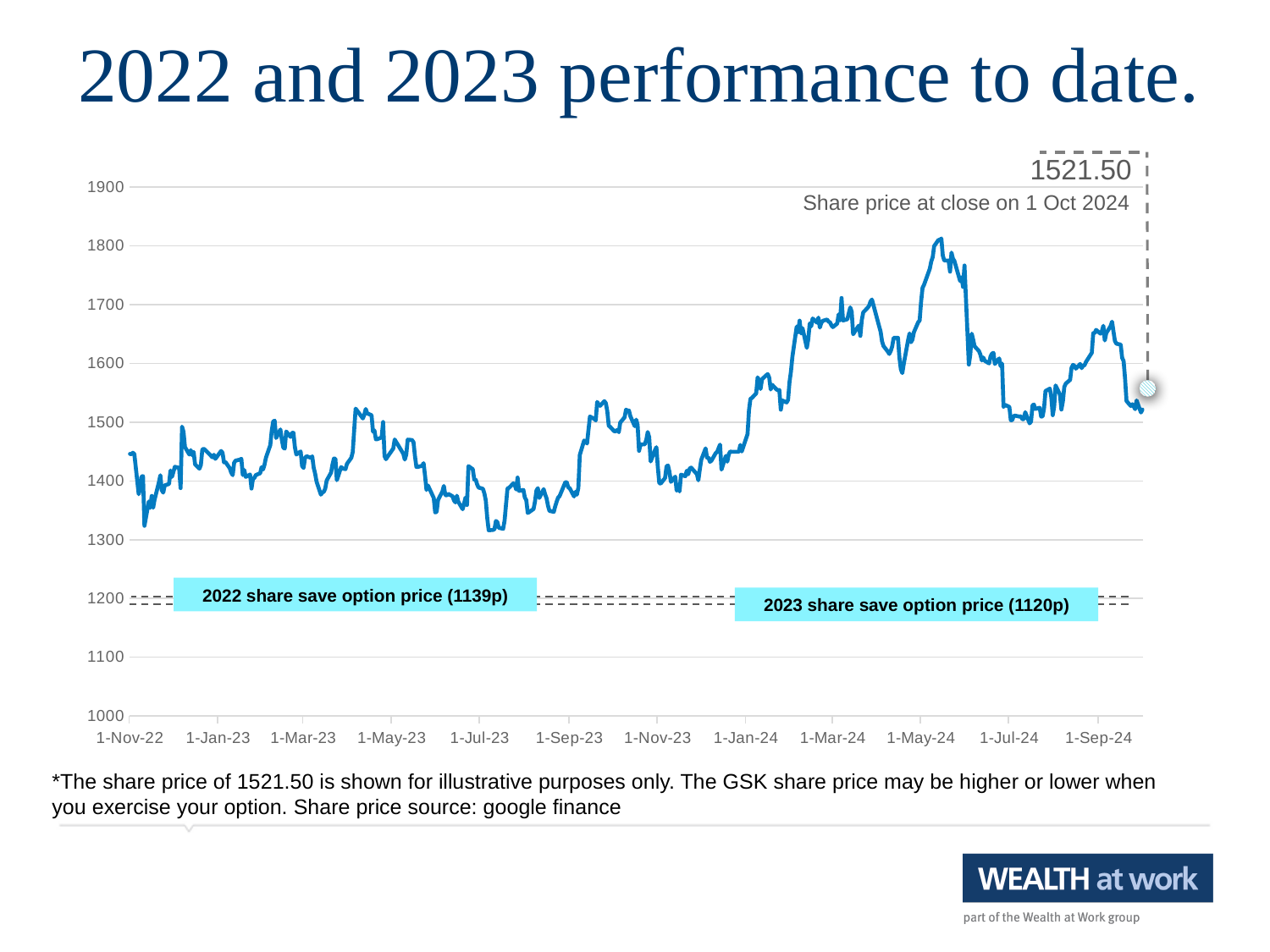

# 2022 and 2023 performance to date.
1521.50
Share price at close on 1 Oct 2024

### Chart

| Category | Close |
|---|---|
| 44866 | 1446.0 |
| 44867 | 1445.6 |
| 44868 | 1448.0 |
| 44869 | 1445.6 |
| 44872 | 1377.4 |
| 44873 | 1387.0 |
| 44874 | 1407.2 |
| 44875 | 1408.2 |
| 44876 | 1323.6 |
| 44879 | 1365.0 |
| 44880 | 1354.2 |
| 44881 | 1374.4 |
| 44882 | 1354.4 |
| 44883 | 1368.4 |
| 44886 | 1398.0 |
| 44887 | 1409.6 |
| 44888 | 1384.0 |
| 44889 | 1380.0 |
| 44890 | 1392.4 |
| 44893 | 1394.8 |
| 44894 | 1417.8 |
| 44895 | 1406.8 |
| 44896 | 1415.4 |
| 44897 | 1424.0 |
| 44900 | 1422.2 |
| 44901 | 1387.8 |
| 44902 | 1492.4 |
| 44903 | 1483.6 |
| 44904 | 1457.8 |
| 44907 | 1445.0 |
| 44908 | 1452.4 |
| 44909 | 1443.8 |
| 44910 | 1449.4 |
| 44911 | 1428.0 |
| 44914 | 1420.8 |
| 44915 | 1427.0 |
| 44916 | 1453.2 |
| 44917 | 1454.8 |
| 44918 | 1452.8 |
| 44923 | 1440.2 |
| 44924 | 1444.6 |
| 44925 | 1437.6 |
| 44929 | 1451.0 |
| 44930 | 1447.8 |
| 44931 | 1431.6 |
| 44932 | 1432.2 |
| 44935 | 1421.4 |
| 44936 | 1414.0 |
| 44937 | 1409.8 |
| 44938 | 1431.0 |
| 44939 | 1434.6 |
| 44942 | 1436.2 |
| 44943 | 1437.8 |
| 44944 | 1410.0 |
| 44945 | 1418.6 |
| 44946 | 1406.8 |
| 44949 | 1410.8 |
| 44950 | 1387.0 |
| 44951 | 1403.6 |
| 44952 | 1405.2 |
| 44953 | 1410.0 |
| 44956 | 1413.0 |
| 44957 | 1423.4 |
| 44958 | 1419.6 |
| 44959 | 1427.4 |
| 44960 | 1439.6 |
| 44963 | 1461.0 |
| 44964 | 1485.6 |
| 44965 | 1501.0 |
| 44966 | 1502.6 |
| 44967 | 1473.0 |
| 44970 | 1487.6 |
| 44971 | 1470.0 |
| 44972 | 1456.8 |
| 44973 | 1455.0 |
| 44974 | 1484.2 |
| 44977 | 1475.0 |
| 44978 | 1481.8 |
| 44979 | 1481.8 |
| 44980 | 1457.6 |
| 44981 | 1445.0 |
| 44984 | 1450.2 |
| 44985 | 1425.4 |
| 44986 | 1422.0 |
| 44987 | 1438.8 |
| 44988 | 1442.2 |
| 44991 | 1439.4 |
| 44992 | 1441.8 |
| 44993 | 1422.4 |
| 44994 | 1412.2 |
| 44995 | 1398.6 |
| 44998 | 1376.6 |
| 44999 | 1380.4 |
| 45000 | 1381.4 |
| 45001 | 1387.0 |
| 45002 | 1400.8 |
| 45005 | 1414.0 |
| 45006 | 1428.0 |
| 45007 | 1438.2 |
| 45008 | 1437.8 |
| 45009 | 1401.2 |
| 45012 | 1423.6 |
| 45013 | 1421.0 |
| 45014 | 1420.6 |
| 45015 | 1420.0 |
| 45016 | 1429.0 |
| 45019 | 1439.4 |
| 45020 | 1449.0 |
| 45021 | 1487.2 |
| 45022 | 1523.0 |
| 45027 | 1506.4 |
| 45028 | 1512.6 |
| 45029 | 1522.4 |
| 45030 | 1515.0 |
| 45033 | 1511.8 |
| 45034 | 1484.0 |
| 45035 | 1485.8 |
| 45036 | 1470.8 |
| 45037 | 1471.2 |
| 45040 | 1474.0 |
| 45041 | 1500.2 |
| 45042 | 1442.2 |
| 45043 | 1437.0 |
| 45044 | 1441.0 |
| 45048 | 1455.2 |
| 45049 | 1470.6 |
| 45050 | 1466.2 |
| 45051 | 1462.4 |
| 45055 | 1446.2 |
| 45056 | 1436.4 |
| 45057 | 1444.8 |
| 45058 | 1470.2 |
| 45061 | 1469.6 |
| 45062 | 1466.0 |
| 45063 | 1442.4 |
| 45064 | 1423.8 |
| 45065 | 1423.8 |
| 45068 | 1425.8 |
| 45069 | 1430.2 |
| 45070 | 1408.8 |
| 45071 | 1384.6 |
| 45072 | 1392.2 |
| 45076 | 1371.0 |
| 45077 | 1346.4 |
| 45078 | 1347.6 |
| 45079 | 1367.6 |
| 45082 | 1382.0 |
| 45083 | 1391.4 |
| 45084 | 1376.2 |
| 45085 | 1375.2 |
| 45086 | 1378.0 |
| 45089 | 1373.8 |
| 45090 | 1366.6 |
| 45091 | 1363.4 |
| 45092 | 1374.8 |
| 45093 | 1364.6 |
| 45096 | 1351.8 |
| 45097 | 1361.6 |
| 45098 | 1371.8 |
| 45099 | 1359.0 |
| 45100 | 1425.2 |
| 45103 | 1419.8 |
| 45104 | 1402.2 |
| 45105 | 1402.4 |
| 45106 | 1394.0 |
| 45107 | 1388.8 |
| 45110 | 1386.6 |
| 45111 | 1379.0 |
| 45112 | 1366.6 |
| 45113 | 1336.8 |
| 45114 | 1316.0 |
| 45117 | 1316.6 |
| 45118 | 1318.0 |
| 45119 | 1331.8 |
| 45120 | 1330.0 |
| 45121 | 1320.2 |
| 45124 | 1318.6 |
| 45125 | 1332.6 |
| 45126 | 1360.4 |
| 45127 | 1387.2 |
| 45128 | 1388.2 |
| 45131 | 1395.8 |
| 45132 | 1393.0 |
| 45133 | 1385.4 |
| 45134 | 1405.6 |
| 45135 | 1383.0 |
| 45138 | 1384.6 |
| 45139 | 1371.6 |
| 45140 | 1367.4 |
| 45141 | 1345.4 |
| 45142 | 1347.0 |
| 45145 | 1352.2 |
| 45146 | 1365.0 |
| 45147 | 1383.6 |
| 45148 | 1387.6 |
| 45149 | 1371.0 |
| 45152 | 1386.0 |
| 45153 | 1377.2 |
| 45154 | 1370.6 |
| 45155 | 1357.8 |
| 45156 | 1349.0 |
| 45159 | 1347.4 |
| 45160 | 1357.0 |
| 45161 | 1364.8 |
| 45162 | 1371.6 |
| 45163 | 1374.0 |
| 45167 | 1397.8 |
| 45168 | 1397.6 |
| 45169 | 1388.8 |
| 45170 | 1387.6 |
| 45173 | 1373.6 |
| 45174 | 1381.4 |
| 45175 | 1376.6 |
| 45176 | 1388.2 |
| 45177 | 1444.2 |
| 45180 | 1468.8 |
| 45181 | 1466.6 |
| 45182 | 1463.8 |
| 45183 | 1487.2 |
| 45184 | 1509.6 |
| 45187 | 1505.4 |
| 45188 | 1503.0 |
| 45189 | 1534.4 |
| 45190 | 1530.6 |
| 45191 | 1527.8 |
| 45194 | 1535.8 |
| 45195 | 1532.2 |
| 45196 | 1518.6 |
| 45197 | 1494.0 |
| 45198 | 1492.0 |
| 45201 | 1484.0 |
| 45202 | 1485.2 |
| 45203 | 1486.8 |
| 45204 | 1483.0 |
| 45205 | 1499.4 |
| 45208 | 1508.2 |
| 45209 | 1521.4 |
| 45210 | 1519.2 |
| 45211 | 1519.8 |
| 45212 | 1510.0 |
| 45215 | 1493.2 |
| 45216 | 1504.2 |
| 45217 | 1495.4 |
| 45218 | 1451.2 |
| 45219 | 1462.0 |
| 45222 | 1462.4 |
| 45223 | 1470.0 |
| 45224 | 1483.2 |
| 45225 | 1474.4 |
| 45226 | 1433.2 |
| 45229 | 1452.4 |
| 45230 | 1457.4 |
| 45231 | 1423.0 |
| 45232 | 1396.0 |
| 45233 | 1395.6 |
| 45236 | 1405.0 |
| 45237 | 1424.8 |
| 45238 | 1426.2 |
| 45239 | 1415.4 |
| 45240 | 1398.4 |
| 45243 | 1407.2 |
| 45244 | 1383.4 |
| 45245 | 1392.8 |
| 45246 | 1382.0 |
| 45247 | 1410.6 |
| 45250 | 1408.0 |
| 45251 | 1417.4 |
| 45252 | 1411.2 |
| 45253 | 1421.0 |
| 45254 | 1422.6 |
| 45257 | 1414.2 |
| 45258 | 1411.8 |
| 45259 | 1401.0 |
| 45260 | 1419.4 |
| 45261 | 1436.0 |
| 45264 | 1455.4 |
| 45265 | 1439.6 |
| 45266 | 1440.0 |
| 45267 | 1432.6 |
| 45268 | 1434.4 |
| 45271 | 1447.4 |
| 45272 | 1449.4 |
| 45273 | 1455.8 |
| 45274 | 1461.8 |
| 45275 | 1419.2 |
| 45278 | 1442.6 |
| 45279 | 1432.8 |
| 45280 | 1445.2 |
| 45281 | 1450.0 |
| 45282 | 1449.6 |
| 45287 | 1449.6 |
| 45288 | 1461.2 |
| 45289 | 1450.2 |
| 45293 | 1479.8 |
| 45294 | 1520.4 |
| 45295 | 1539.8 |
| 45296 | 1541.2 |
| 45299 | 1549.0 |
| 45300 | 1576.2 |
| 45301 | 1570.8 |
| 45302 | 1556.4 |
| 45303 | 1573.0 |
| 45306 | 1580.0 |
| 45307 | 1581.8 |
| 45308 | 1575.6 |
| 45309 | 1555.6 |
| 45310 | 1563.6 |
| 45313 | 1555.8 |
| 45314 | 1554.2 |
| 45315 | 1554.8 |
| 45316 | 1521.2 |
| 45317 | 1537.0 |
| 45320 | 1533.6 |
| 45321 | 1537.8 |
| 45322 | 1568.0 |
| 45323 | 1586.2 |
| 45324 | 1611.2 |
| 45327 | 1662.6 |
| 45328 | 1653.0 |
| 45329 | 1672.6 |
| 45330 | 1651.0 |
| 45331 | 1660.0 |
| 45334 | 1626.4 |
| 45335 | 1641.8 |
| 45336 | 1668.0 |
| 45337 | 1663.0 |
| 45338 | 1676.4 |
| 45341 | 1669.2 |
| 45342 | 1677.8 |
| 45343 | 1661.0 |
| 45344 | 1668.8 |
| 45345 | 1672.4 |
| 45348 | 1674.6 |
| 45349 | 1671.0 |
| 45350 | 1669.8 |
| 45351 | 1664.6 |
| 45352 | 1661.8 |
| 45355 | 1667.8 |
| 45356 | 1683.4 |
| 45357 | 1673.2 |
| 45358 | 1711.2 |
| 45359 | 1673.0 |
| 45362 | 1675.0 |
| 45363 | 1685.2 |
| 45364 | 1695.2 |
| 45365 | 1687.8 |
| 45366 | 1649.6 |
| 45369 | 1660.8 |
| 45370 | 1664.4 |
| 45371 | 1646.8 |
| 45372 | 1673.8 |
| 45373 | 1686.8 |
| 45376 | 1694.6 |
| 45377 | 1697.8 |
| 45378 | 1705.2 |
| 45379 | 1708.6 |
| 45384 | 1663.0 |
| 45385 | 1654.0 |
| 45386 | 1637.5 |
| 45387 | 1629.5 |
| 45390 | 1620.0 |
| 45391 | 1616.0 |
| 45392 | 1621.0 |
| 45393 | 1629.0 |
| 45394 | 1643.5 |
| 45397 | 1643.5 |
| 45398 | 1610.5 |
| 45399 | 1590.0 |
| 45400 | 1583.5 |
| 45401 | 1599.0 |
| 45404 | 1639.5 |
| 45405 | 1651.0 |
| 45406 | 1636.0 |
| 45407 | 1640.5 |
| 45408 | 1653.0 |
| 45411 | 1670.0 |
| 45412 | 1673.0 |
| 45413 | 1705.0 |
| 45414 | 1728.5 |
| 45415 | 1733.5 |
| 45419 | 1761.0 |
| 45420 | 1773.5 |
| 45421 | 1780.5 |
| 45422 | 1799.5 |
| 45425 | 1810.0 |
| 45426 | 1810.0 |
| 45427 | 1812.5 |
| 45428 | 1783.5 |
| 45429 | 1775.0 |
| 45432 | 1775.0 |
| 45433 | 1756.0 |
| 45434 | 1788.5 |
| 45435 | 1778.0 |
| 45436 | 1774.5 |
| 45440 | 1740.0 |
| 45441 | 1746.5 |
| 45442 | 1730.0 |
| 45443 | 1766.5 |
| 45446 | 1598.0 |
| 45447 | 1615.0 |
| 45448 | 1650.5 |
| 45449 | 1640.0 |
| 45450 | 1629.0 |
| 45453 | 1621.0 |
| 45454 | 1615.0 |
| 45455 | 1605.0 |
| 45456 | 1610.0 |
| 45457 | 1604.5 |
| 45460 | 1600.0 |
| 45461 | 1612.0 |
| 45462 | 1616.5 |
| 45463 | 1618.0 |
| 45464 | 1599.0 |
| 45467 | 1608.5 |
| 45468 | 1595.0 |
| 45469 | 1599.5 |
| 45470 | 1526.0 |
| 45471 | 1529.5 |
| 45474 | 1526.0 |
| 45475 | 1503.5 |
| 45476 | 1503.5 |
| 45477 | 1510.5 |
| 45478 | 1511.0 |
| 45481 | 1509.5 |
| 45482 | 1510.0 |
| 45483 | 1505.0 |
| 45484 | 1505.0 |
| 45485 | 1517.0 |
| 45488 | 1498.0 |
| 45489 | 1501.0 |
| 45490 | 1528.5 |
| 45491 | 1530.0 |
| 45492 | 1522.5 |
| 45495 | 1524.5 |
| 45496 | 1509.5 |
| 45497 | 1510.0 |
| 45498 | 1523.5 |
| 45499 | 1553.0 |
| 45502 | 1557.0 |
| 45503 | 1542.5 |
| 45504 | 1512.0 |
| 45505 | 1526.0 |
| 45506 | 1562.5 |
| 45509 | 1547.0 |
| 45510 | 1521.5 |
| 45511 | 1535.0 |
| 45512 | 1560.0 |
| 45513 | 1565.5 |
| 45516 | 1572.0 |
| 45517 | 1592.5 |
| 45518 | 1597.5 |
| 45519 | 1596.0 |
| 45520 | 1591.0 |
| 45523 | 1599.0 |
| 45524 | 1592.0 |
| 45525 | 1596.0 |
| 45526 | 1597.0 |
| 45527 | 1602.5 |
| 45531 | 1618.0 |
| 45532 | 1651.5 |
| 45533 | 1651.5 |
| 45534 | 1657.0 |
| 45537 | 1650.5 |
| 45538 | 1655.0 |
| 45539 | 1664.0 |
| 45540 | 1639.0 |
| 45541 | 1651.5 |
| 45544 | 1663.5 |
| 45545 | 1671.0 |
| 45546 | 1654.5 |
| 45547 | 1638.5 |
| 45548 | 1633.5 |
| 45551 | 1632.0 |
| 45552 | 1609.5 |
| 45553 | 1604.0 |
| 45554 | 1574.5 |
| 45555 | 1536.0 |
| 45558 | 1527.5 |
| 45559 | 1530.5 |
| 45560 | 1527.0 |
| 45561 | 1522.0 |
| 45562 | 1537.0 |
| 45565 | 1516.5 |
| 45566 | 1521.5 |
2022 share save option price (1139p)
2023 share save option price (1120p)
*The share price of 1521.50 is shown for illustrative purposes only. The GSK share price may be higher or lower when you exercise your option. Share price source: google finance